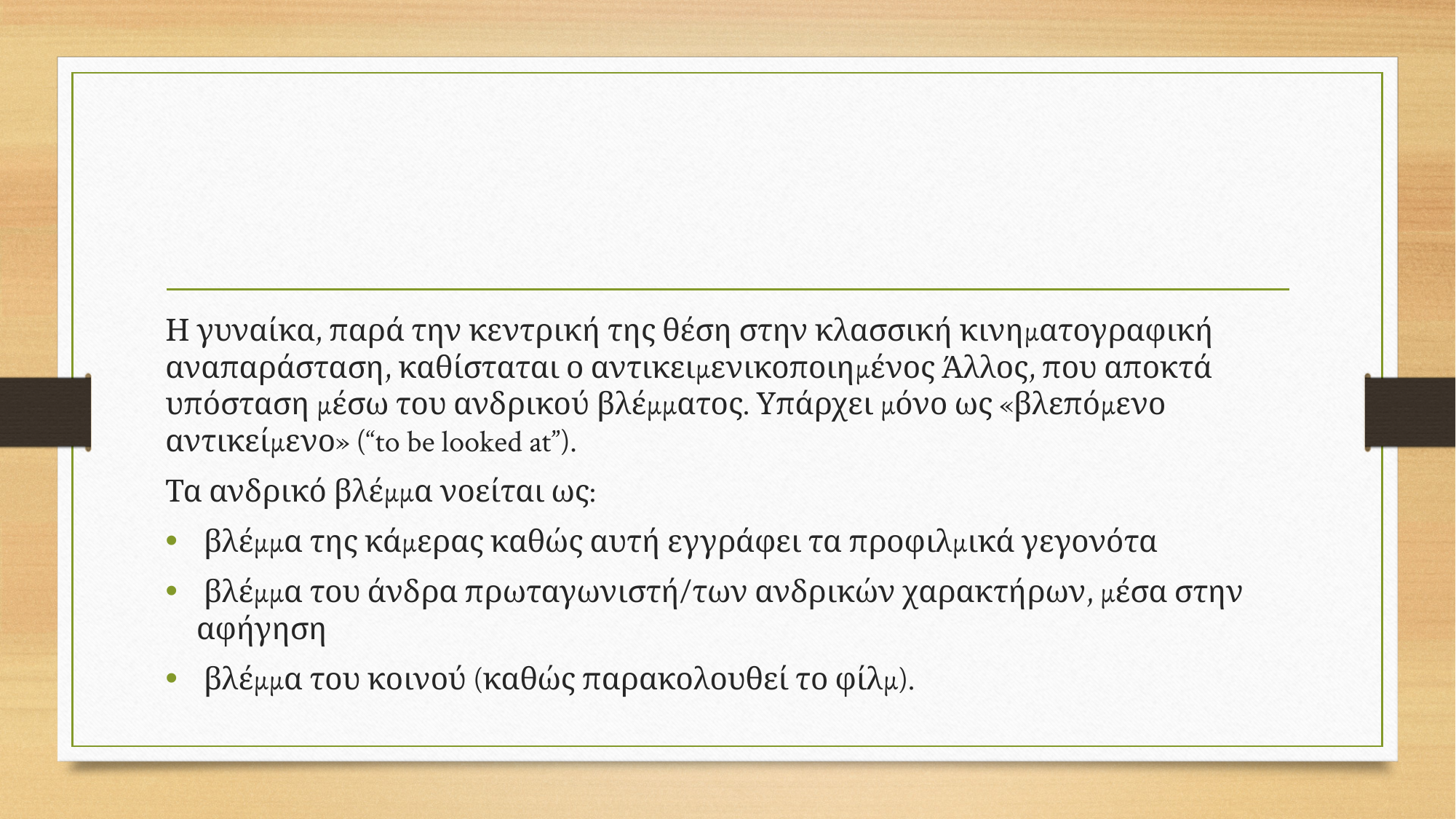

#
Η γυναίκα, παρά την κεντρική της θέση στην κλασσική κινηματογραφική αναπαράσταση, καθίσταται ο αντικειμενικοποιημένος Άλλος, που αποκτά υπόσταση μέσω του ανδρικού βλέμματος. Υπάρχει μόνο ως «βλεπόμενο αντικείμενο» (“to be looked at”).
Τα ανδρικό βλέμμα νοείται ως:
 βλέμμα της κάμερας καθώς αυτή εγγράφει τα προφιλμικά γεγονότα
 βλέμμα του άνδρα πρωταγωνιστή/των ανδρικών χαρακτήρων, μέσα στην αφήγηση
 βλέμμα του κοινού (καθώς παρακολουθεί το φίλμ).